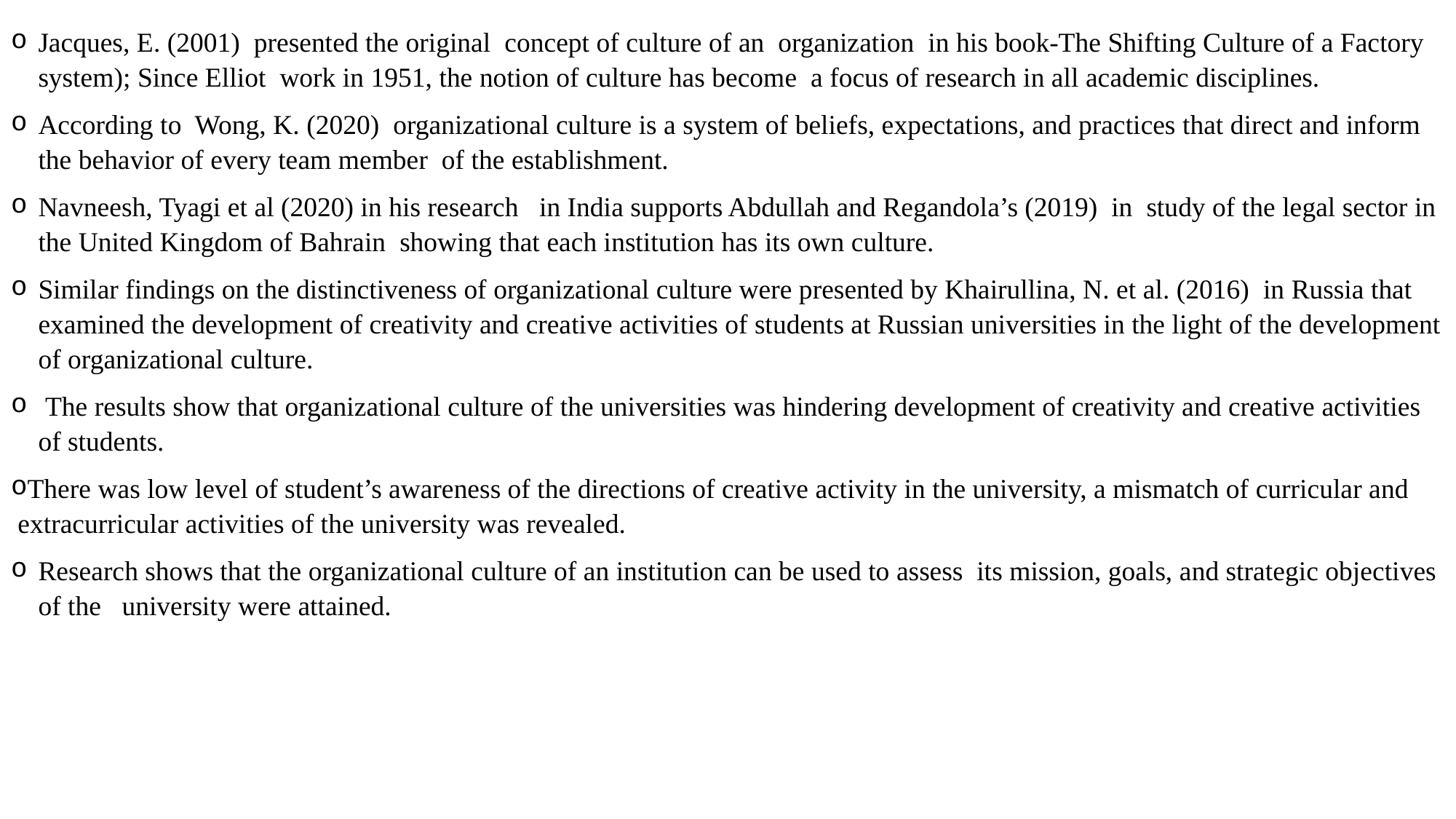

Jacques, E. (2001)  presented the original  concept of culture of an  organization  in his book-The Shifting Culture of a Factory system); Since Elliot  work in 1951, the notion of culture has become  a focus of research in all academic disciplines.
According to  Wong, K. (2020)  organizational culture is a system of beliefs, expectations, and practices that direct and inform the behavior of every team member  of the establishment.
Navneesh, Tyagi et al (2020) in his research   in India supports Abdullah and Regandola’s (2019)  in  study of the legal sector in the United Kingdom of Bahrain  showing that each institution has its own culture.
Similar findings on the distinctiveness of organizational culture were presented by Khairullina, N. et al. (2016)  in Russia that  examined the development of creativity and creative activities of students at Russian universities in the light of the development of organizational culture.
 The results show that organizational culture of the universities was hindering development of creativity and creative activities of students.
There was low level of student’s awareness of the directions of creative activity in the university, a mismatch of curricular and extracurricular activities of the university was revealed.
Research shows that the organizational culture of an institution can be used to assess  its mission, goals, and strategic objectives of the   university were attained.